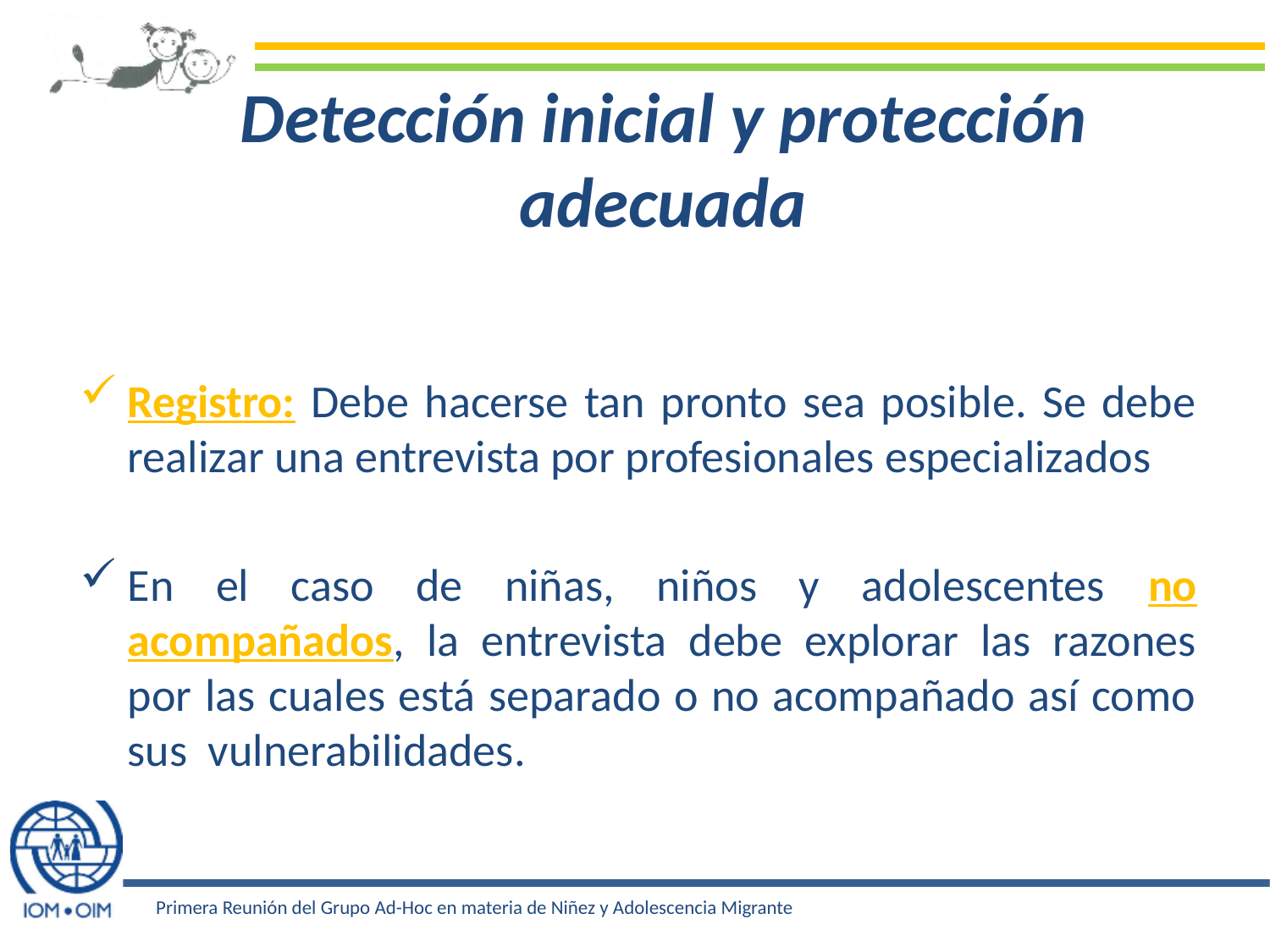

# Detección inicial y protección adecuada

Registro: Debe hacerse tan pronto sea posible. Se debe realizar una entrevista por profesionales especializados

En el caso de niñas, niños y adolescentes no acompañados, la entrevista debe explorar las razones por las cuales está separado o no acompañado así como sus  vulnerabilidades.